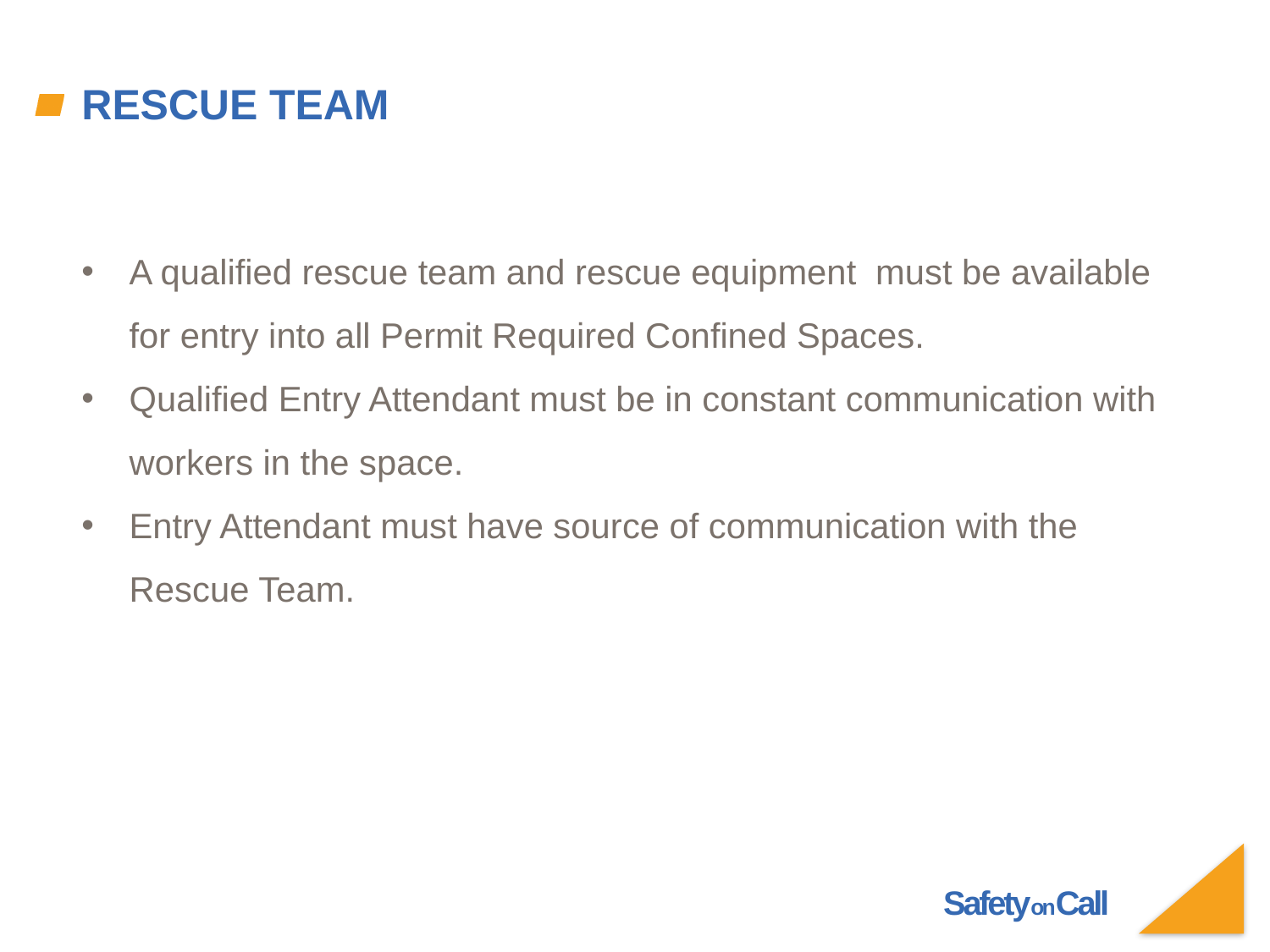

# Rescue Team
A qualified rescue team and rescue equipment  must be available for entry into all Permit Required Confined Spaces.
Qualified Entry Attendant must be in constant communication with workers in the space.
Entry Attendant must have source of communication with the Rescue Team.